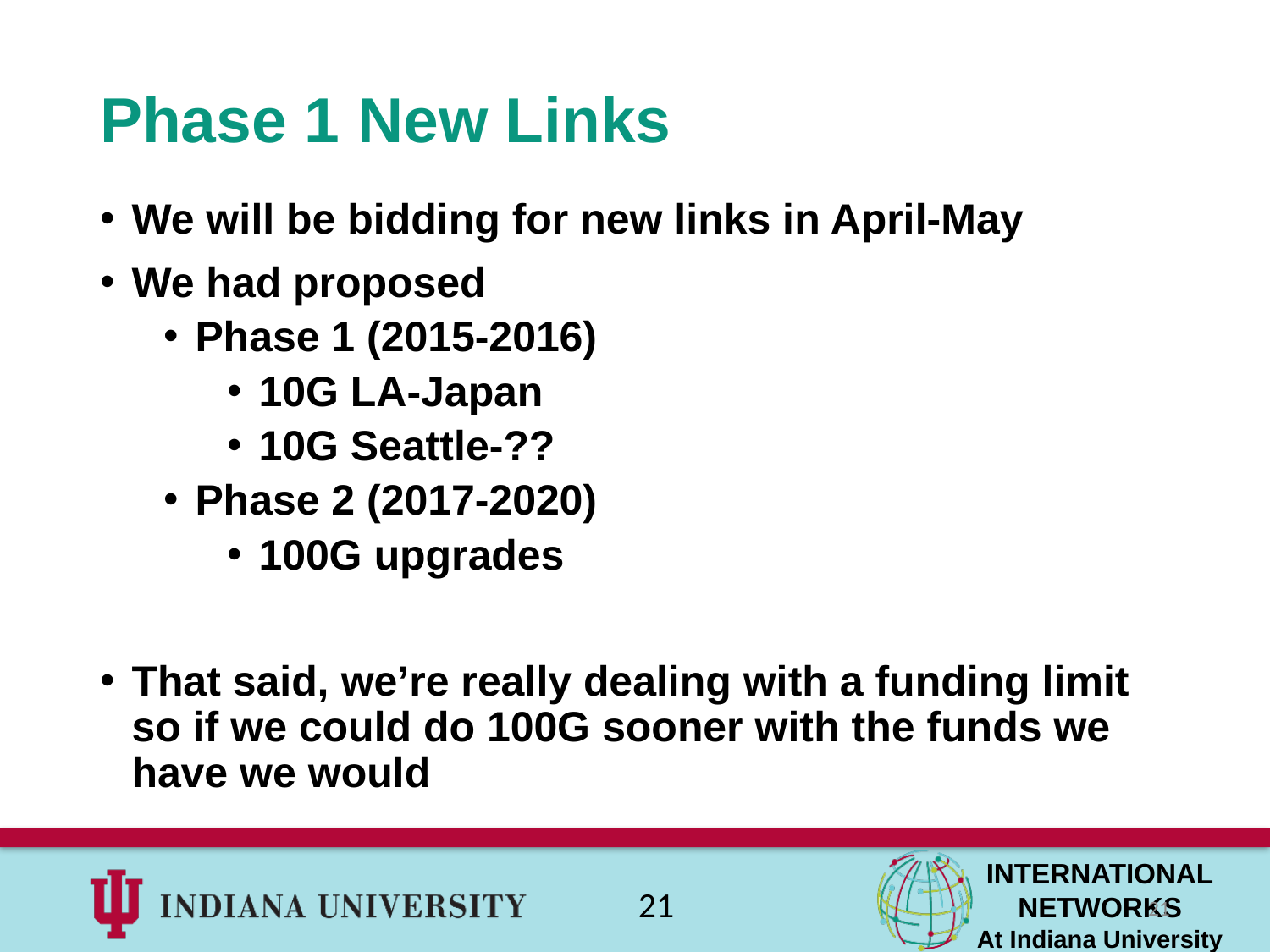

# Phase 1 New Links
We will be bidding for new links in April-May
We had proposed
Phase 1 (2015-2016)
10G LA-Japan
10G Seattle-??
Phase 2 (2017-2020)
100G upgrades

That said, we’re really dealing with a funding limit so if we could do 100G sooner with the funds we have we would

21